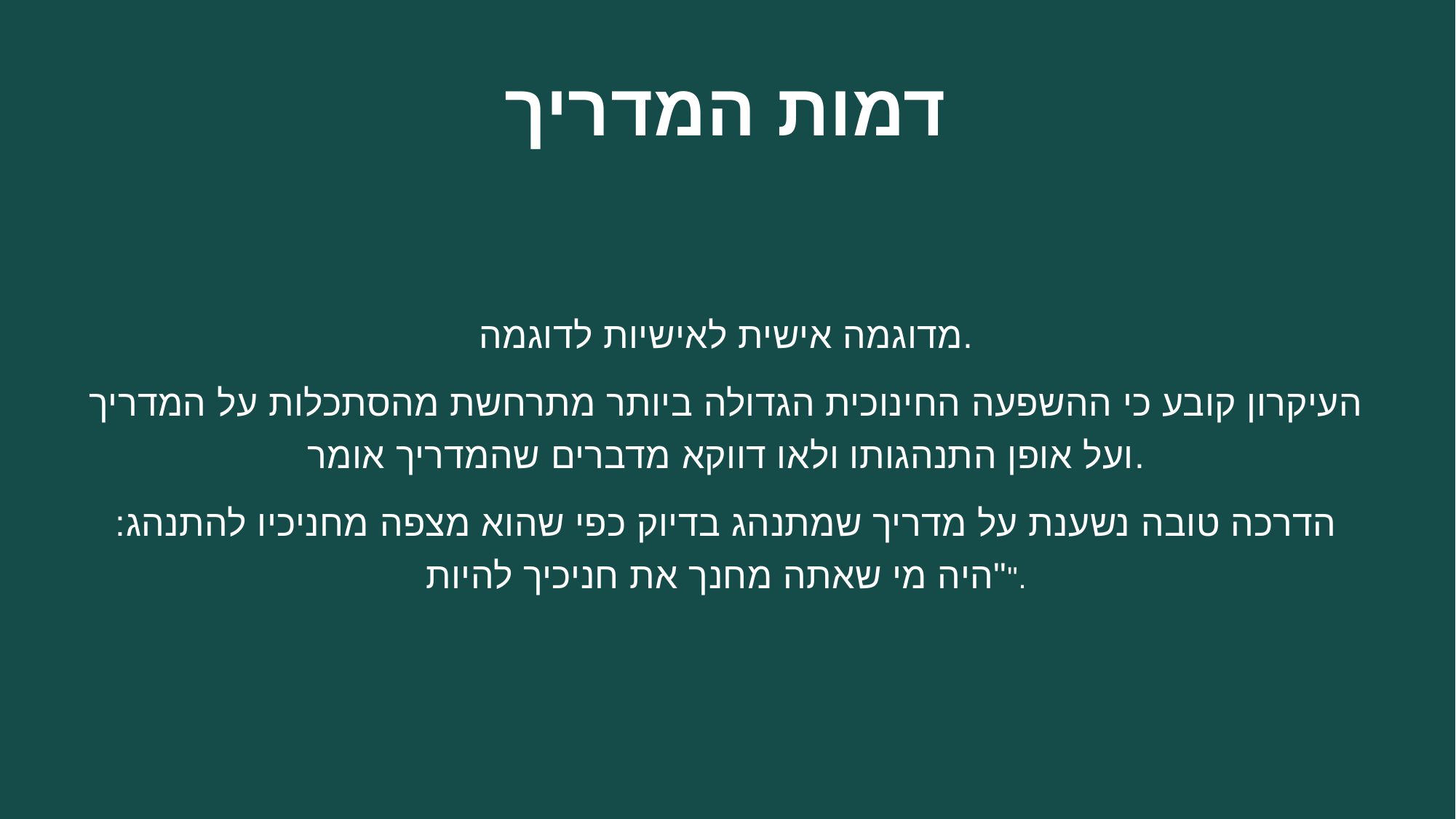

# דמות המדריך
מדוגמה אישית לאישיות לדוגמה.
העיקרון קובע כי ההשפעה החינוכית הגדולה ביותר מתרחשת מהסתכלות על המדריך ועל אופן התנהגותו ולאו דווקא מדברים שהמדריך אומר.
הדרכה טובה נשענת על מדריך שמתנהג בדיוק כפי שהוא מצפה מחניכיו להתנהג: "היה מי שאתה מחנך את חניכיך להיות".